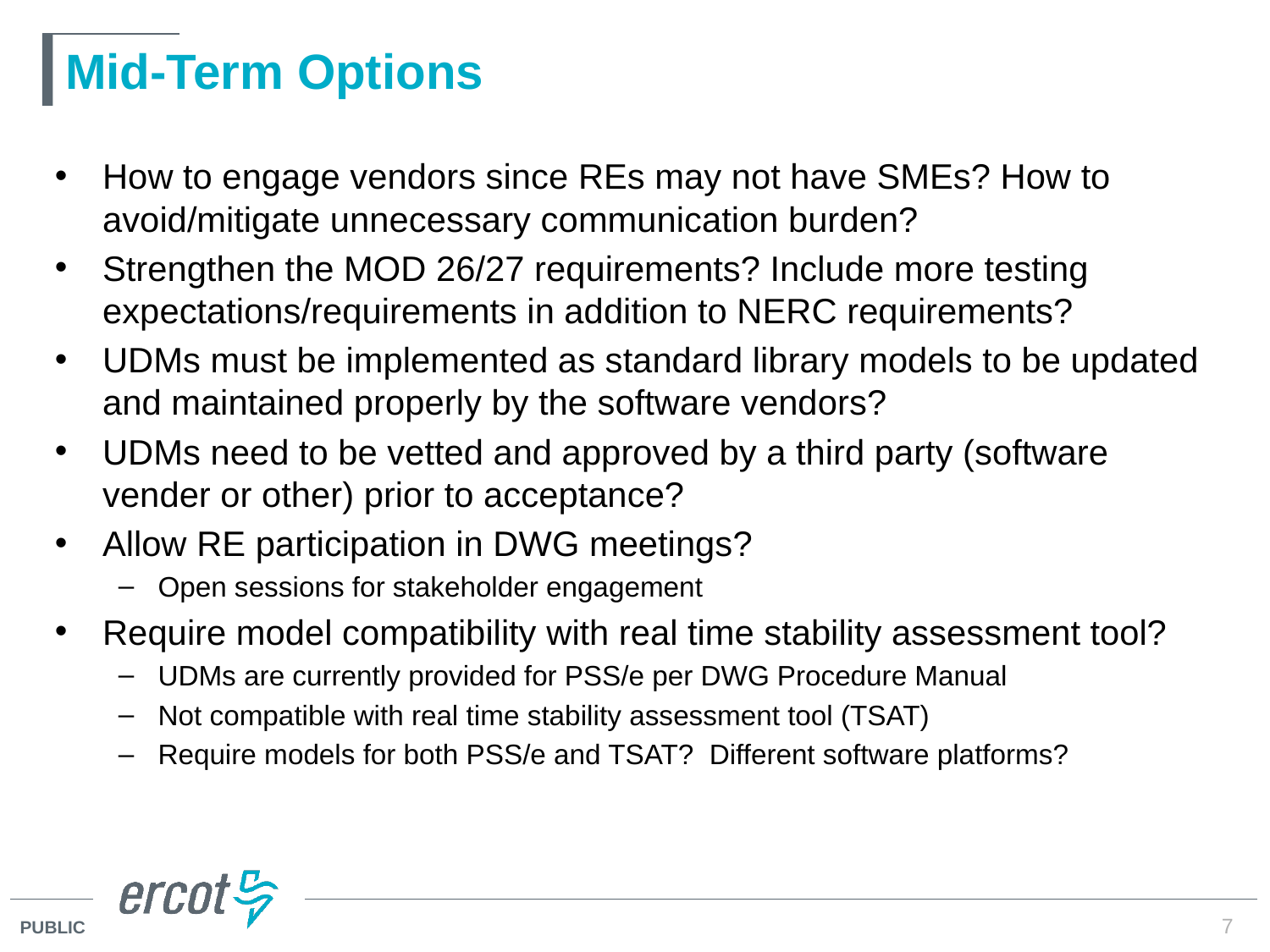

# Mid-Term Options
How to engage vendors since REs may not have SMEs? How to avoid/mitigate unnecessary communication burden?
Strengthen the MOD 26/27 requirements? Include more testing expectations/requirements in addition to NERC requirements?
UDMs must be implemented as standard library models to be updated and maintained properly by the software vendors?
UDMs need to be vetted and approved by a third party (software vender or other) prior to acceptance?
Allow RE participation in DWG meetings?
Open sessions for stakeholder engagement
Require model compatibility with real time stability assessment tool?
UDMs are currently provided for PSS/e per DWG Procedure Manual
Not compatible with real time stability assessment tool (TSAT)
Require models for both PSS/e and TSAT?  Different software platforms?
7